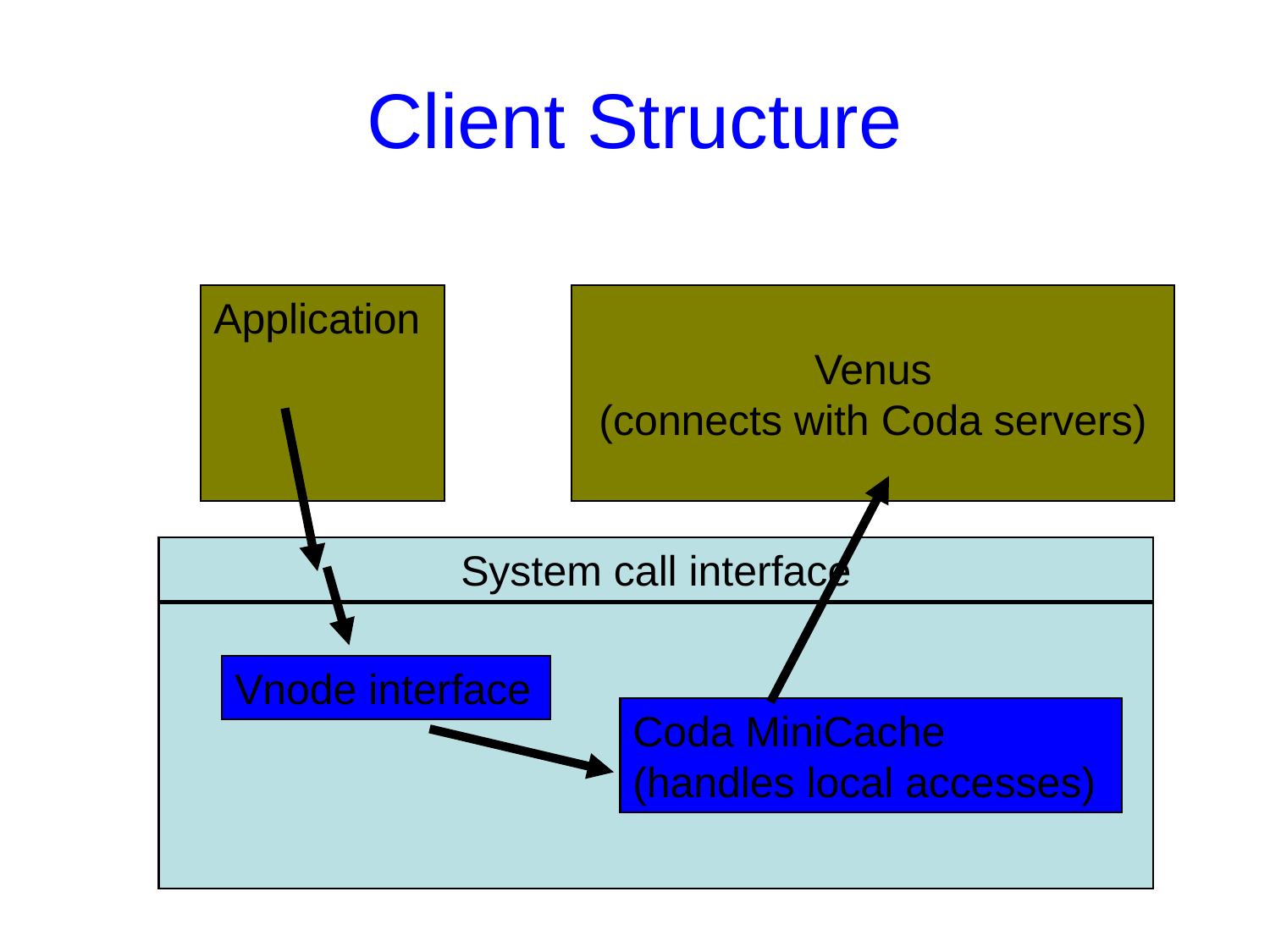

# Client Structure
Application

Venus
(connects with Coda servers)

System call interface

Vnode interface
Coda MiniCache
(handles local accesses)